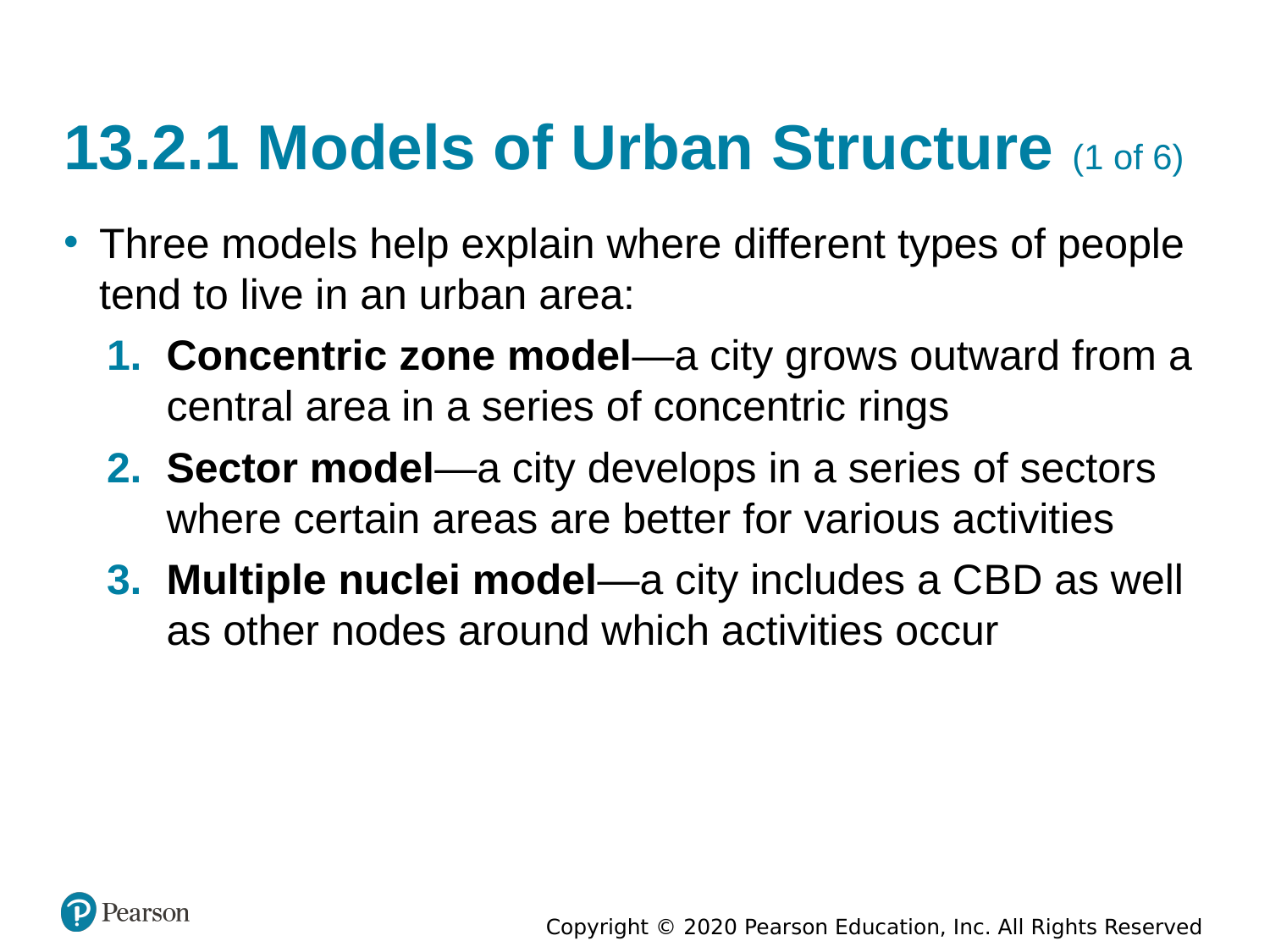

# 13.2.1 Models of Urban Structure (1 of 6)
Three models help explain where different types of people tend to live in an urban area:
Concentric zone model—a city grows outward from a central area in a series of concentric rings
Sector model—a city develops in a series of sectors where certain areas are better for various activities
Multiple nuclei model—a city includes a C B D as well as other nodes around which activities occur